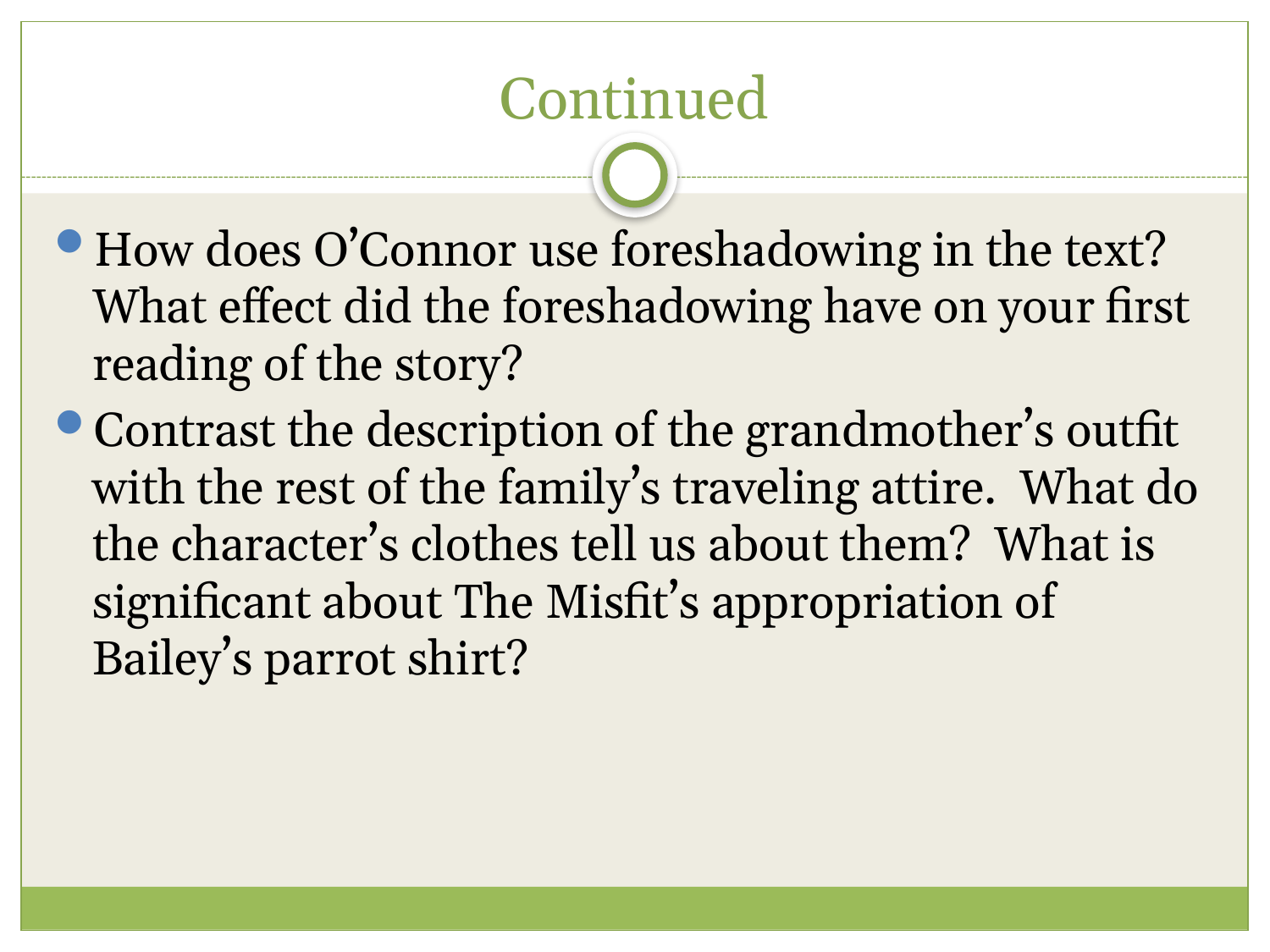

# Continued
How does O’Connor use foreshadowing in the text?  What effect did the foreshadowing have on your first reading of the story?
Contrast the description of the grandmother’s outfit with the rest of the family’s traveling attire.  What do the character’s clothes tell us about them?  What is significant about The Misfit’s appropriation of Bailey’s parrot shirt?